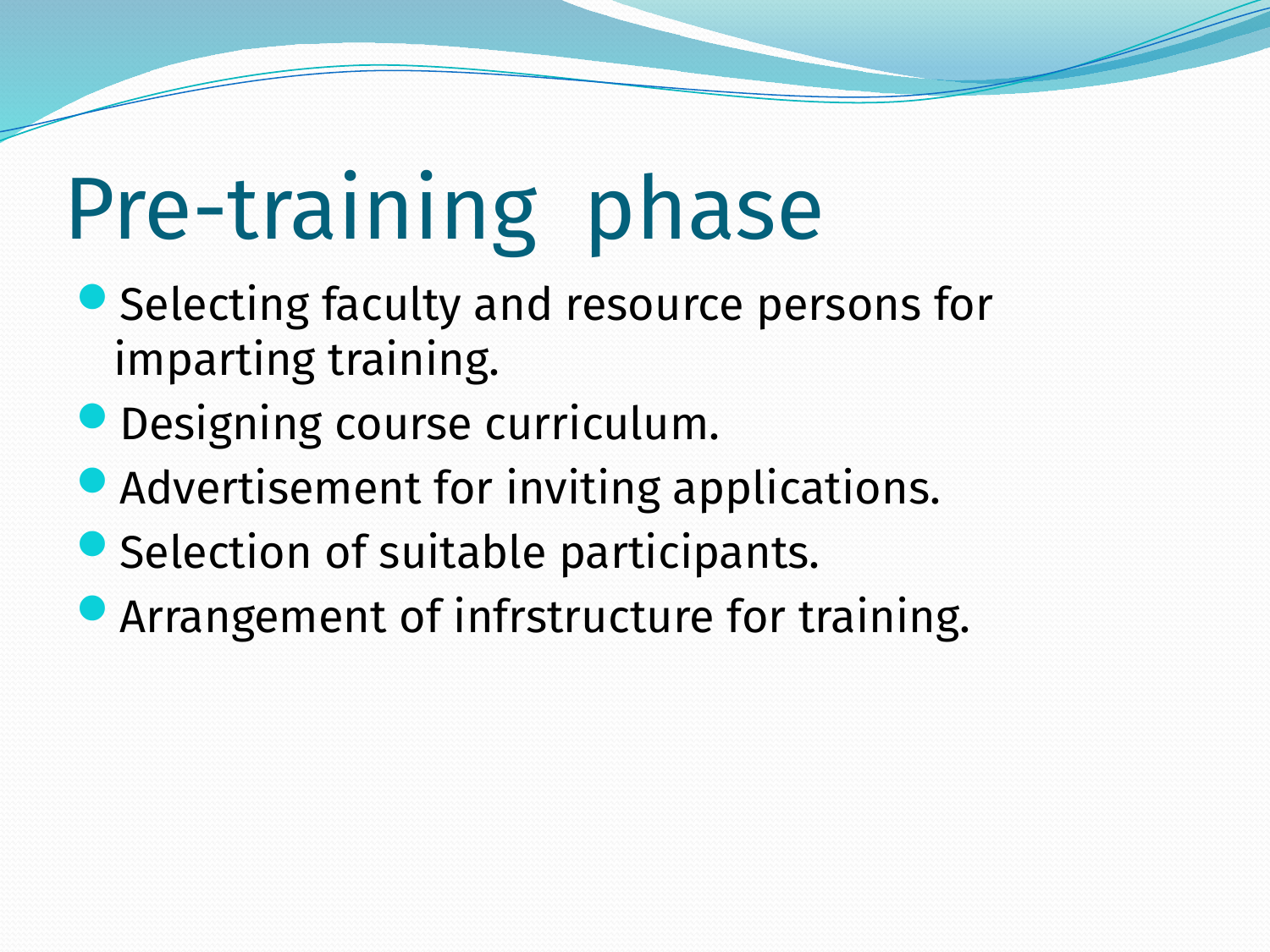

# Pre-training  phase
Selecting faculty and resource persons for imparting training.
Designing course curriculum.
Advertisement for inviting applications.
Selection of suitable participants.
Arrangement of infrstructure for training.